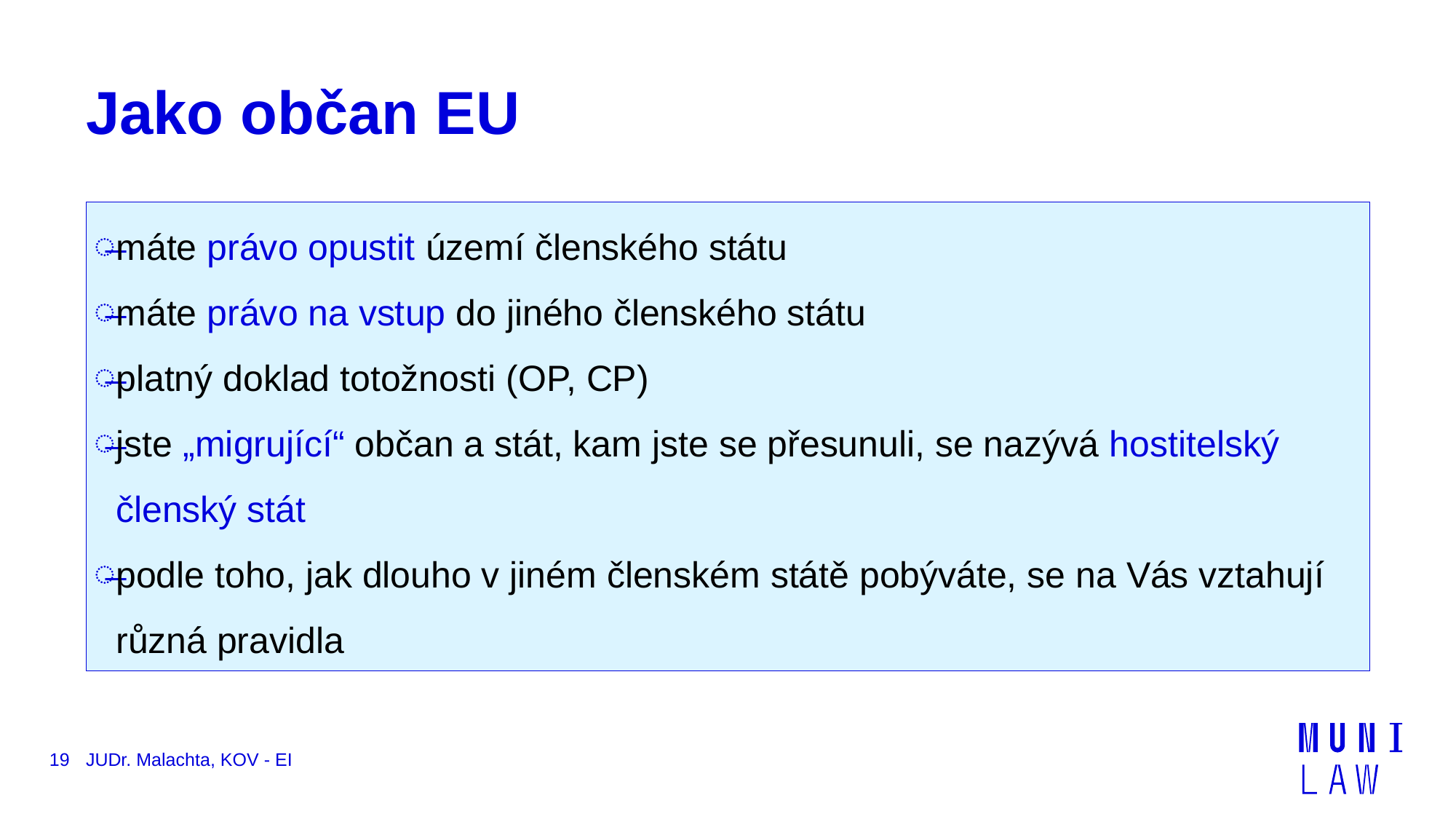

# Jako občan EU
máte právo opustit území členského státu
máte právo na vstup do jiného členského státu
platný doklad totožnosti (OP, CP)
jste „migrující“ občan a stát, kam jste se přesunuli, se nazývá hostitelský členský stát
podle toho, jak dlouho v jiném členském státě pobýváte, se na Vás vztahují různá pravidla
19
JUDr. Malachta, KOV - EI